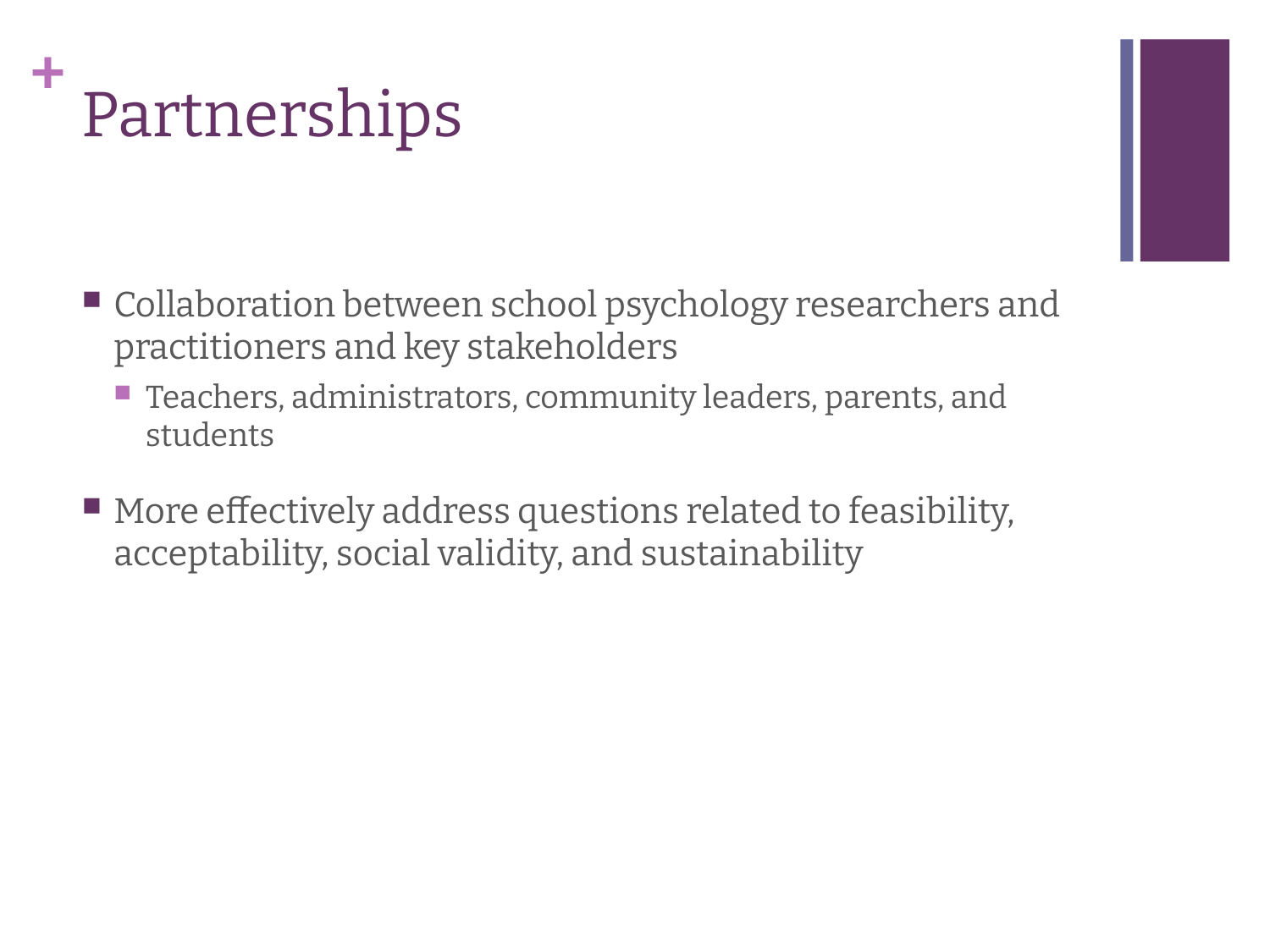

# Partnerships
Collaboration between school psychology researchers and practitioners and key stakeholders
Teachers, administrators, community leaders, parents, and students
More effectively address questions related to feasibility, acceptability, social validity, and sustainability